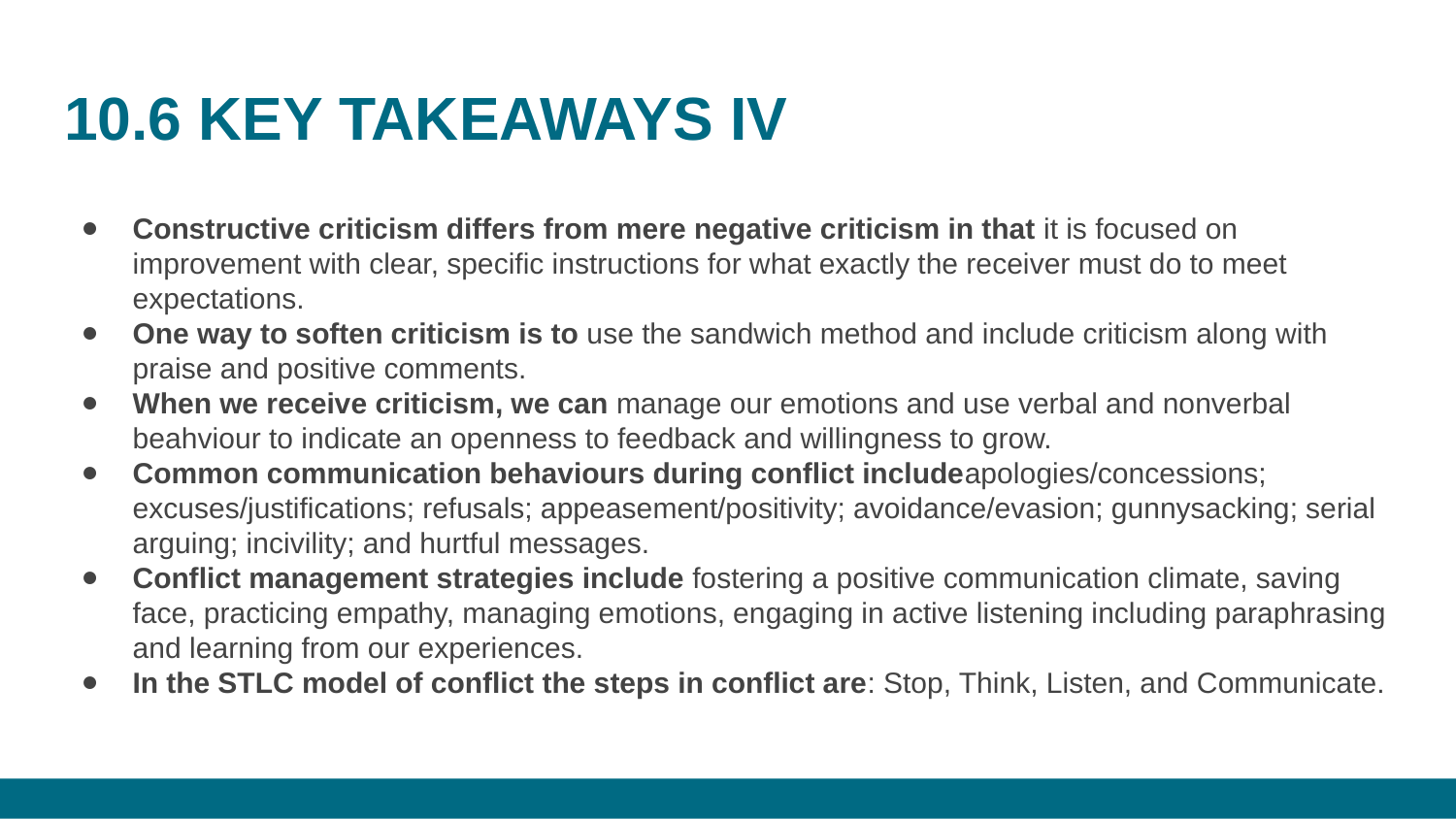

# 10.6 KEY TAKEAWAYS IV
Constructive criticism differs from mere negative criticism in that it is focused on improvement with clear, specific instructions for what exactly the receiver must do to meet expectations.
One way to soften criticism is to use the sandwich method and include criticism along with praise and positive comments.
When we receive criticism, we can manage our emotions and use verbal and nonverbal beahviour to indicate an openness to feedback and willingness to grow.
Common communication behaviours during conflict includeapologies/concessions; excuses/justifications; refusals; appeasement/positivity; avoidance/evasion; gunnysacking; serial arguing; incivility; and hurtful messages.
Conflict management strategies include fostering a positive communication climate, saving face, practicing empathy, managing emotions, engaging in active listening including paraphrasing and learning from our experiences.
In the STLC model of conflict the steps in conflict are: Stop, Think, Listen, and Communicate.